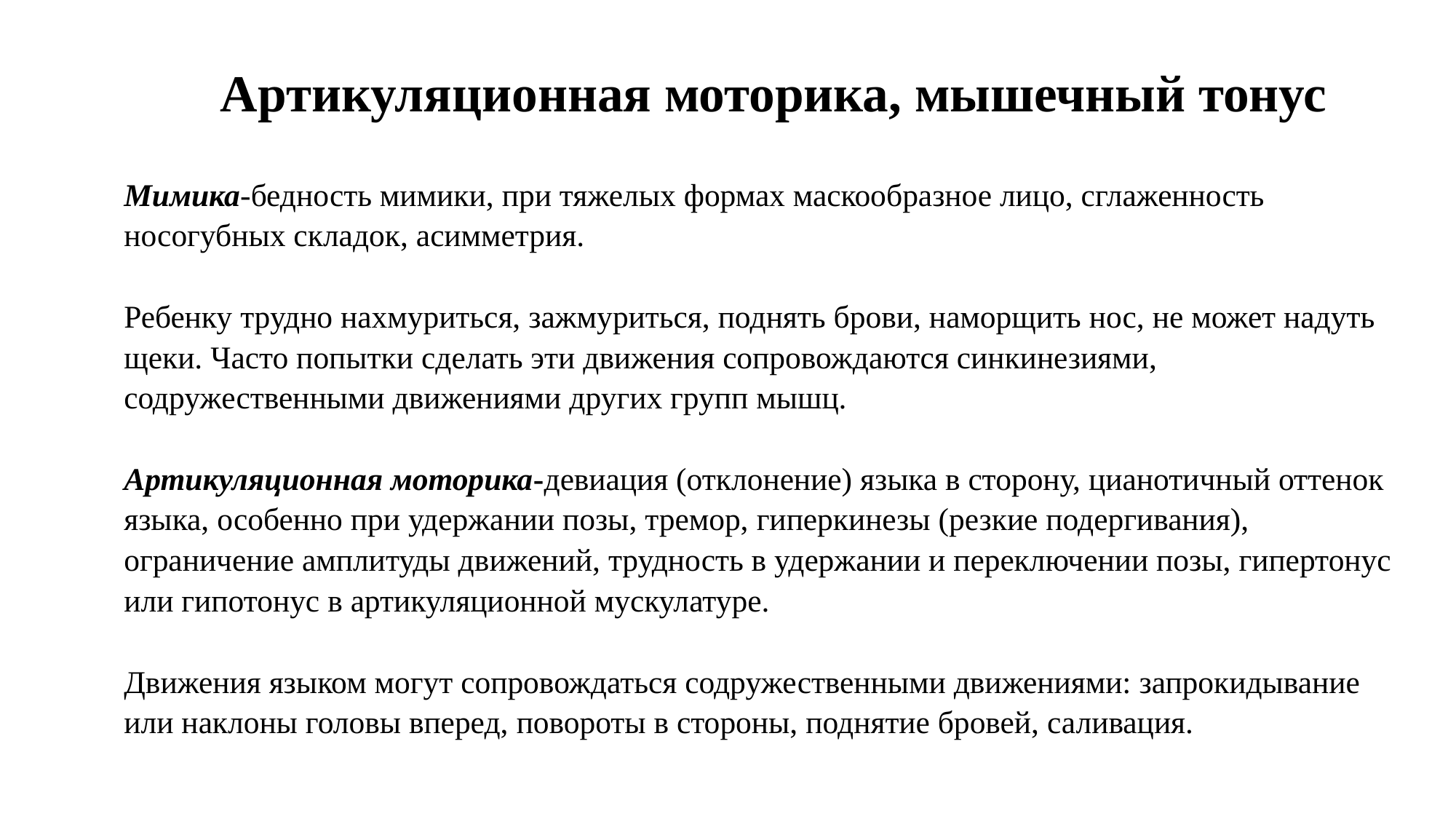

# Артикуляционная моторика, мышечный тонус Мимика-бедность мимики, при тяжелых формах маскообразное лицо, сглаженность носогубных складок, асимметрия. Ребенку трудно нахмуриться, зажмуриться, поднять брови, наморщить нос, не может надуть щеки. Часто попытки сделать эти движения сопровождаются синкинезиями, содружественными движениями других групп мышц. Артикуляционная моторика-девиация (отклонение) языка в сторону, цианотичный оттенок языка, особенно при удержании позы, тремор, гиперкинезы (резкие подергивания), ограничение амплитуды движений, трудность в удержании и переключении позы, гипертонус или гипотонус в артикуляционной мускулатуре. Движения языком могут сопровождаться содружественными движениями: запрокидывание или наклоны головы вперед, повороты в стороны, поднятие бровей, саливация.